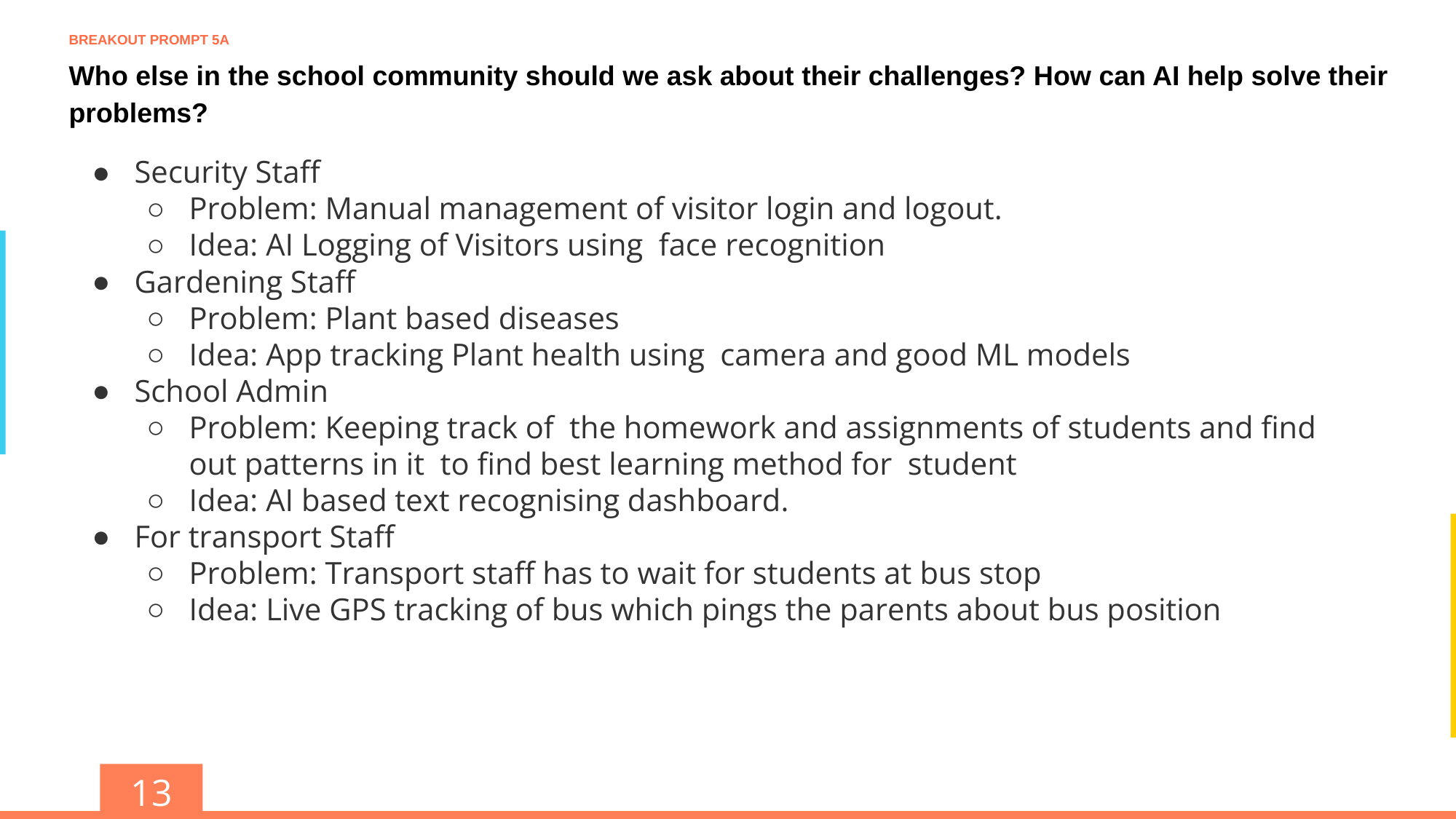

BREAKOUT PROMPT 5A
Who else in the school community should we ask about their challenges? How can AI help solve their problems?
Security Staff
Problem: Manual management of visitor login and logout.
Idea: AI Logging of Visitors using  face recognition
Gardening Staff
Problem: Plant based diseases
Idea: App tracking Plant health using  camera and good ML models
School Admin
Problem: Keeping track of  the homework and assignments of students and find out patterns in it  to find best learning method for  student
Idea: AI based text recognising dashboard.
For transport Staff
Problem: Transport staff has to wait for students at bus stop
Idea: Live GPS tracking of bus which pings the parents about bus position
13